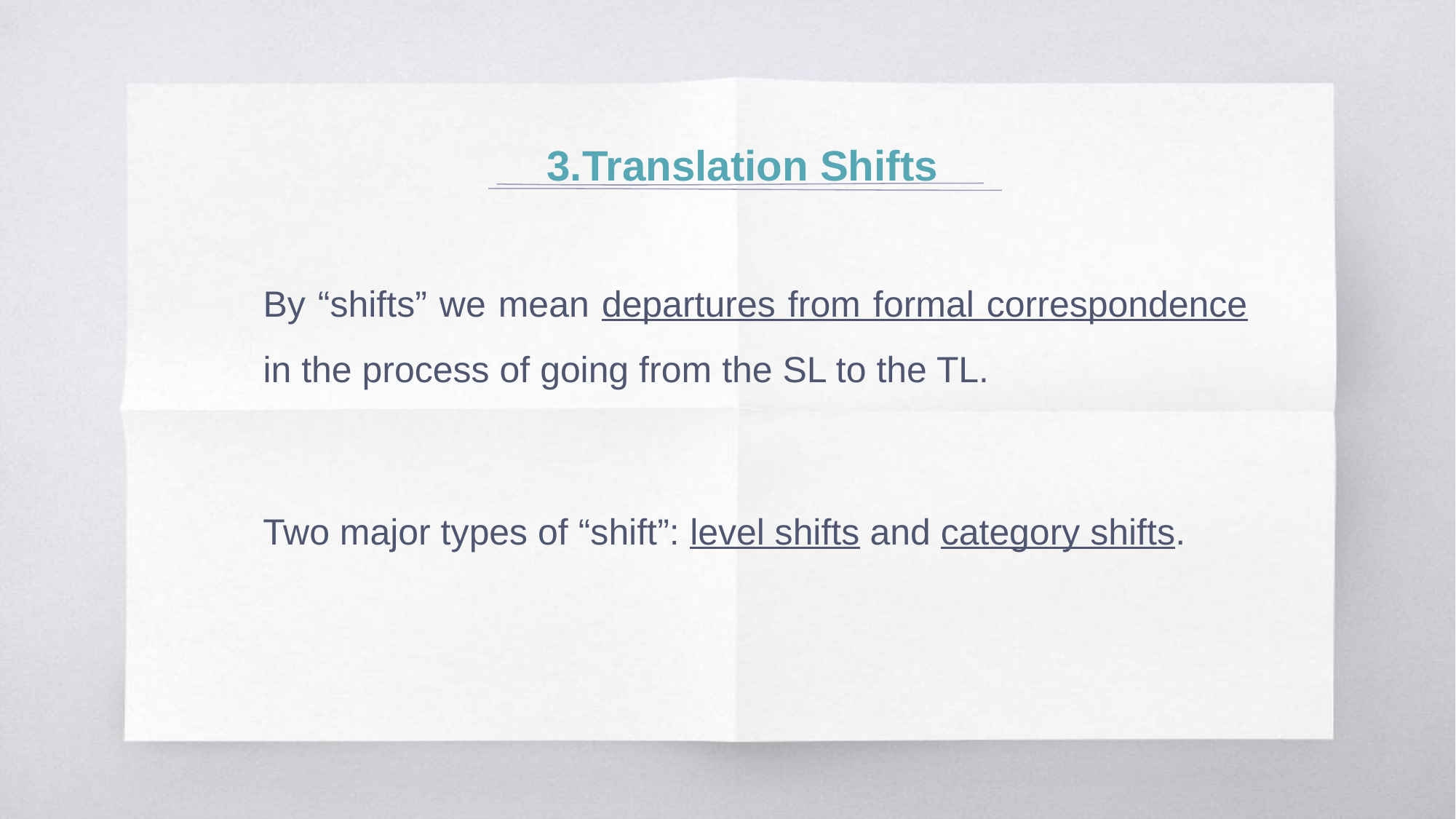

3.Translation Shifts
By “shifts” we mean departures from formal correspondence in the process of going from the SL to the TL.

Two major types of “shift”: level shifts and category shifts.